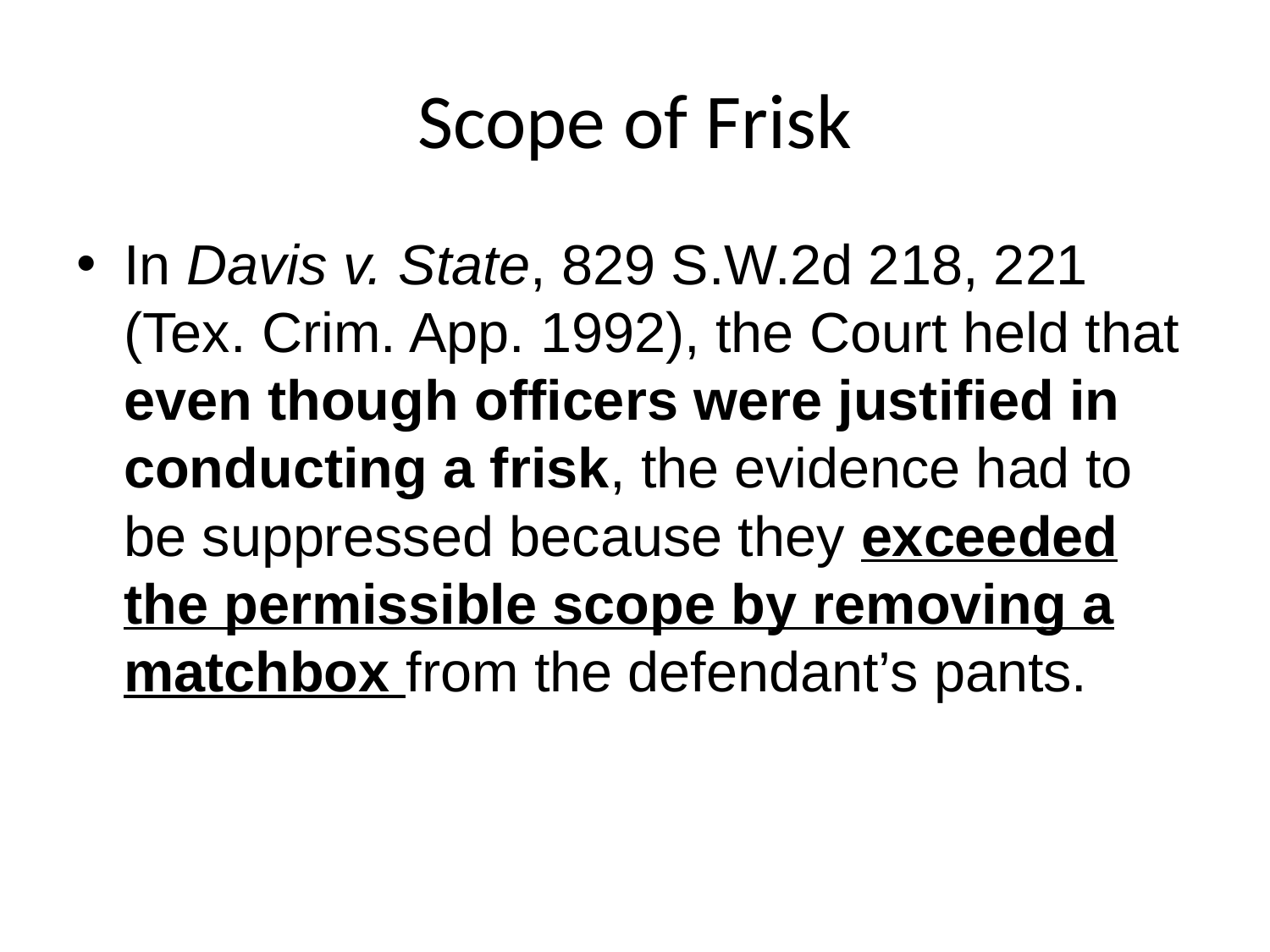

# Scope of Frisk
In Davis v. State, 829 S.W.2d 218, 221 (Tex. Crim. App. 1992), the Court held that even though officers were justified in conducting a frisk, the evidence had to be suppressed because they exceeded the permissible scope by removing a matchbox from the defendant’s pants.